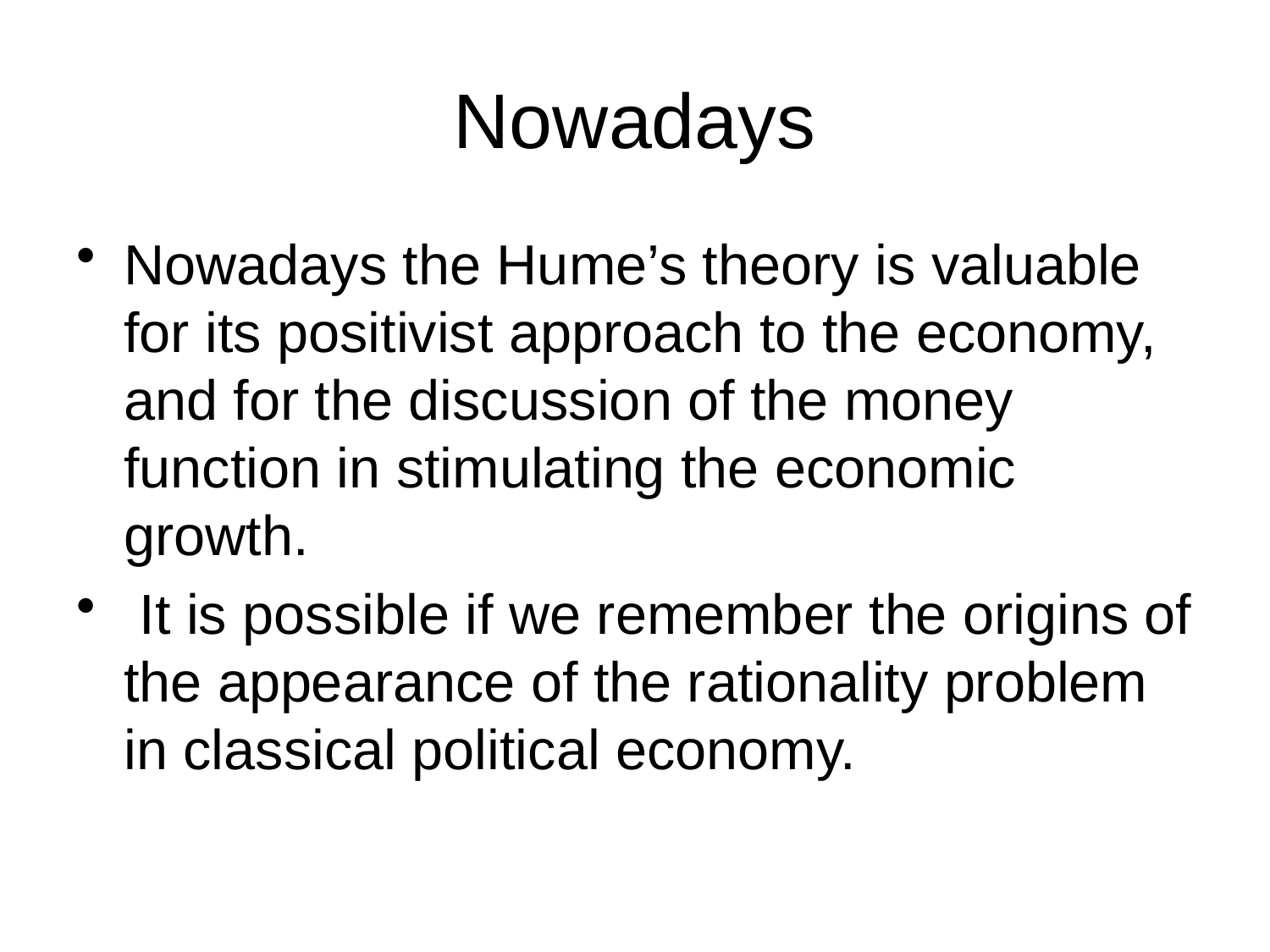

# Nowadays
Nowadays the Hume’s theory is valuable for its positivist approach to the economy, and for the discussion of the money function in stimulating the economic growth.
 It is possible if we remember the origins of the appearance of the rationality problem in classical political economy.